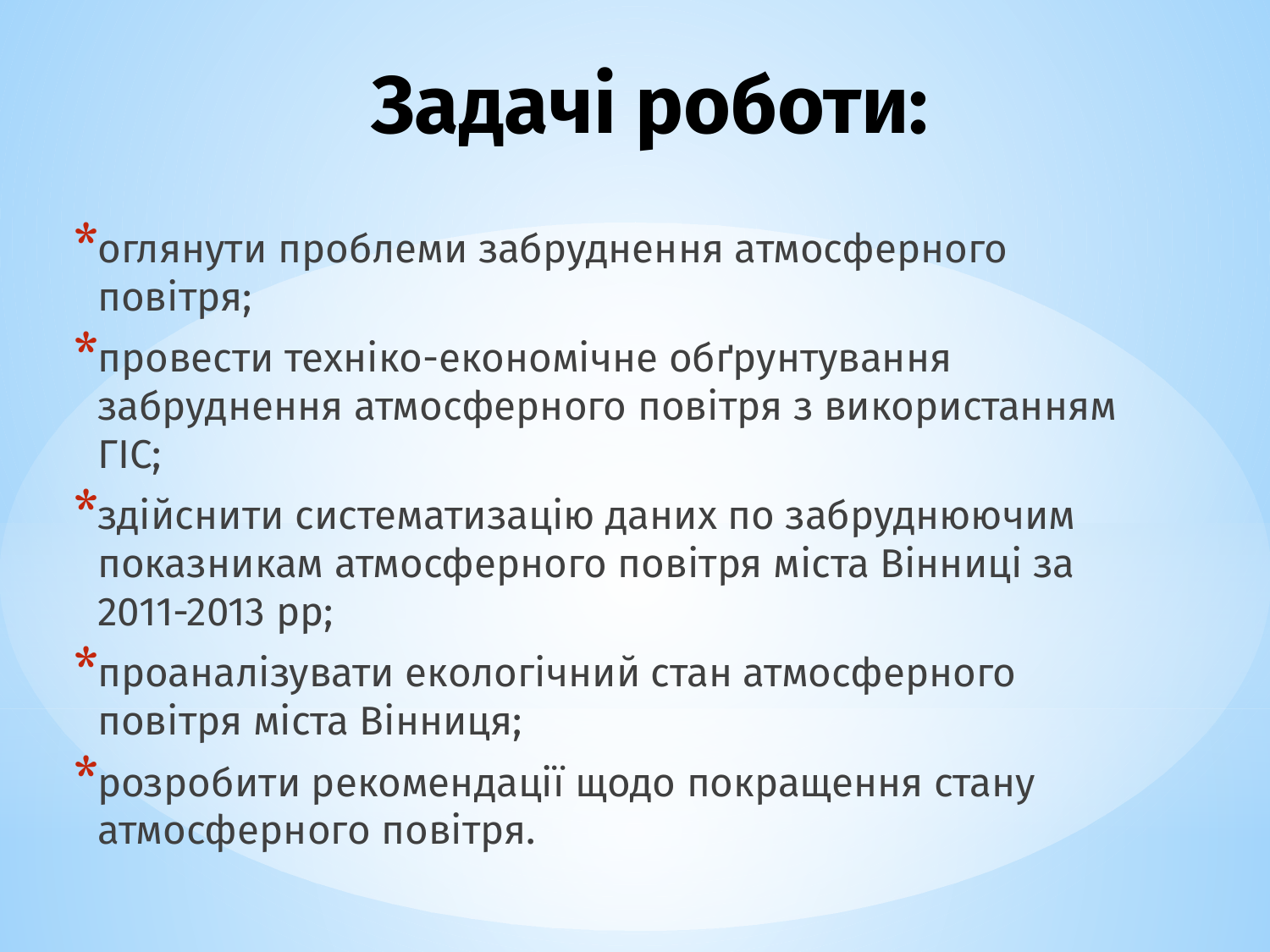

# Задачі роботи:
оглянути проблеми забруднення атмосферного повітря;
провести техніко-економічне обґрунтування забруднення атмосферного повітря з використанням ГІС;
здійснити систематизацію даних по забруднюючим показникам атмосферного повітря міста Вінниці за 2011-2013 рр;
проаналізувати екологічний стан атмосферного повітря міста Вінниця;
розробити рекомендації щодо покращення стану атмосферного повітря.